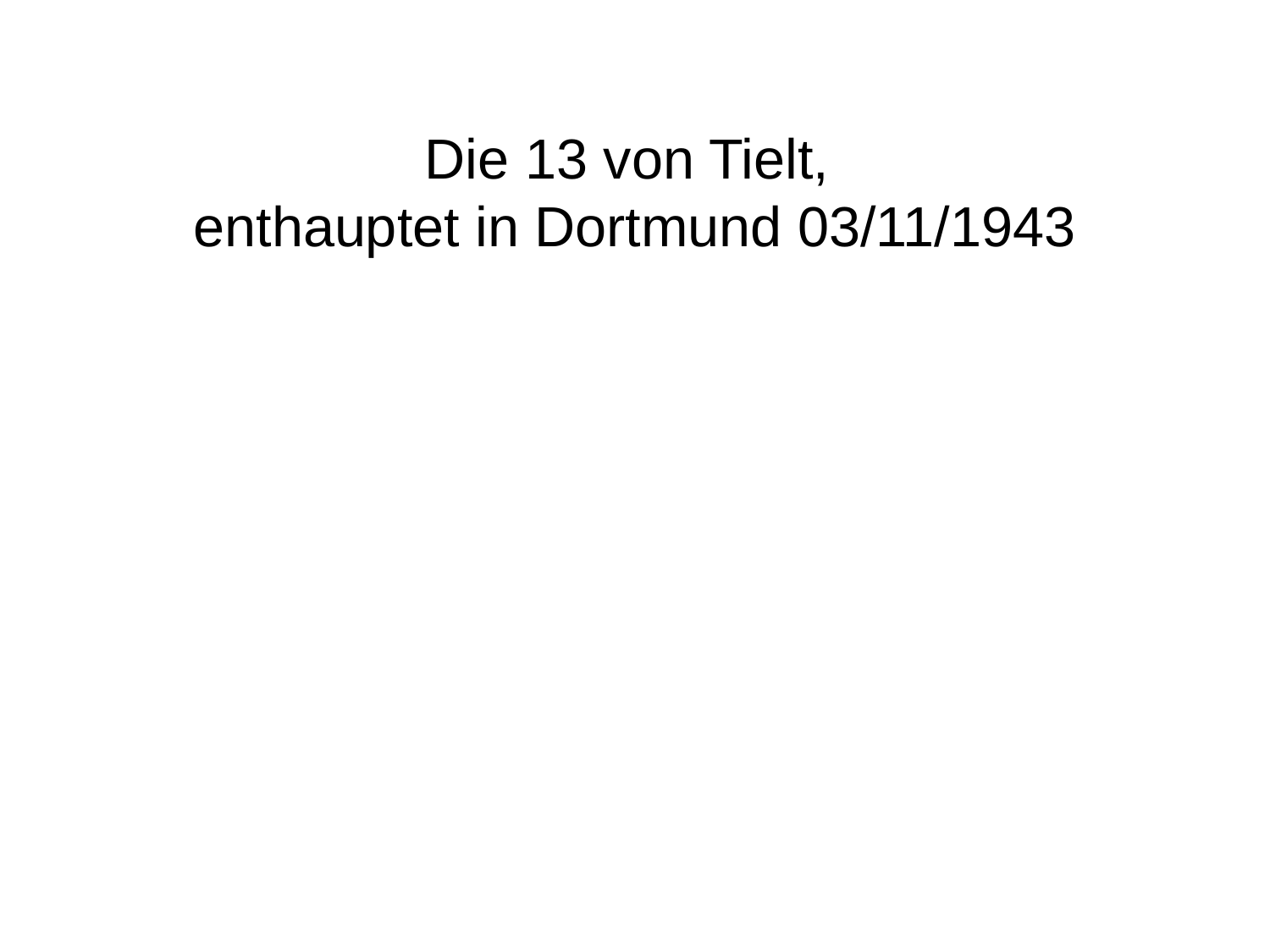

Die 13 von Tielt,
enthauptet in Dortmund 03/11/1943